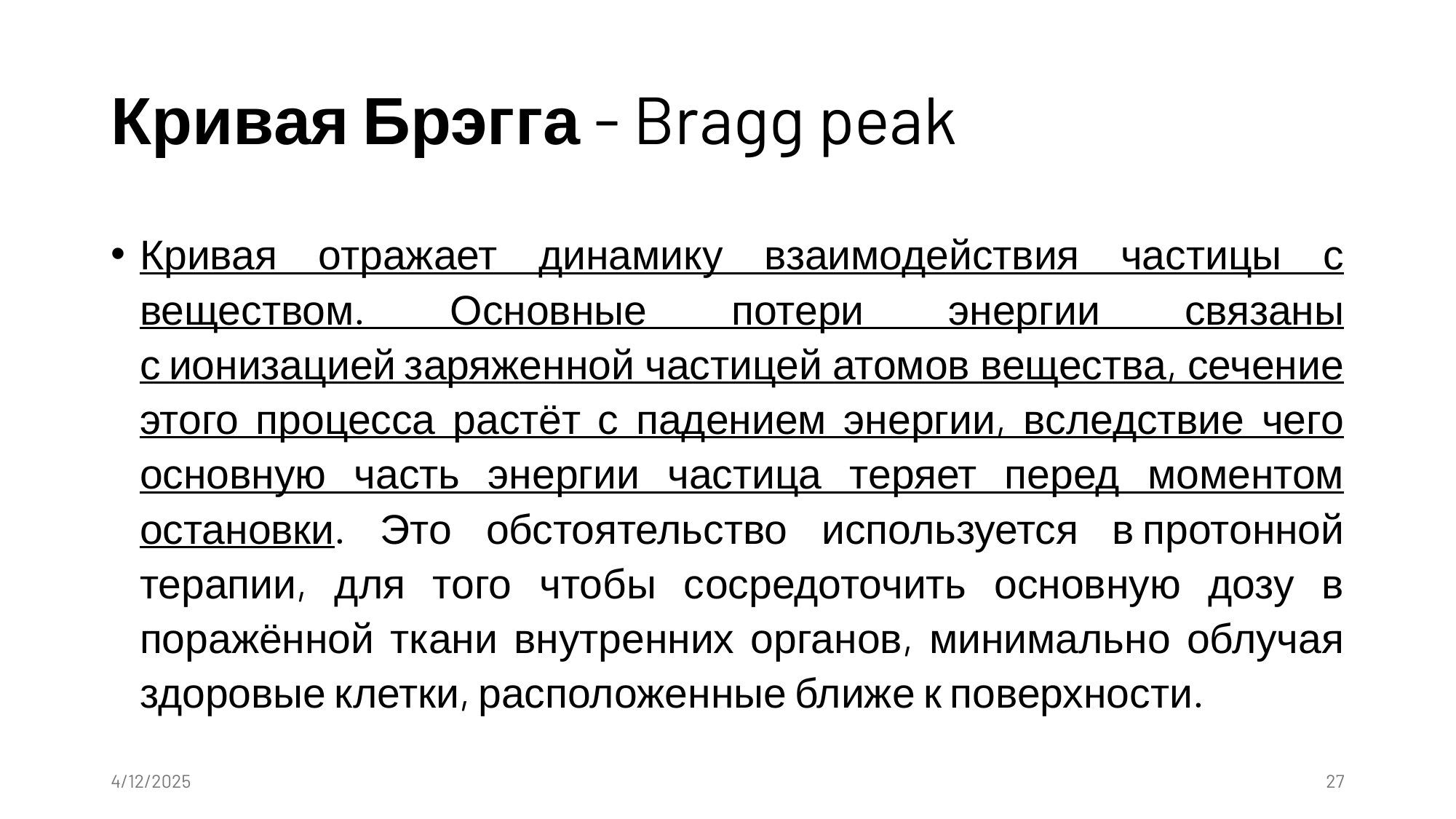

# Кривая Брэгга - Bragg peak
Кривая отражает динамику взаимодействия частицы с веществом. Основные потери энергии связаны с ионизацией заряженной частицей атомов вещества, сечение этого процесса растёт с падением энергии, вследствие чего основную часть энергии частица теряет перед моментом остановки. Это обстоятельство используется в протонной терапии, для того чтобы сосредоточить основную дозу в поражённой ткани внутренних органов, минимально облучая здоровые клетки, расположенные ближе к поверхности.
4/12/2025
27